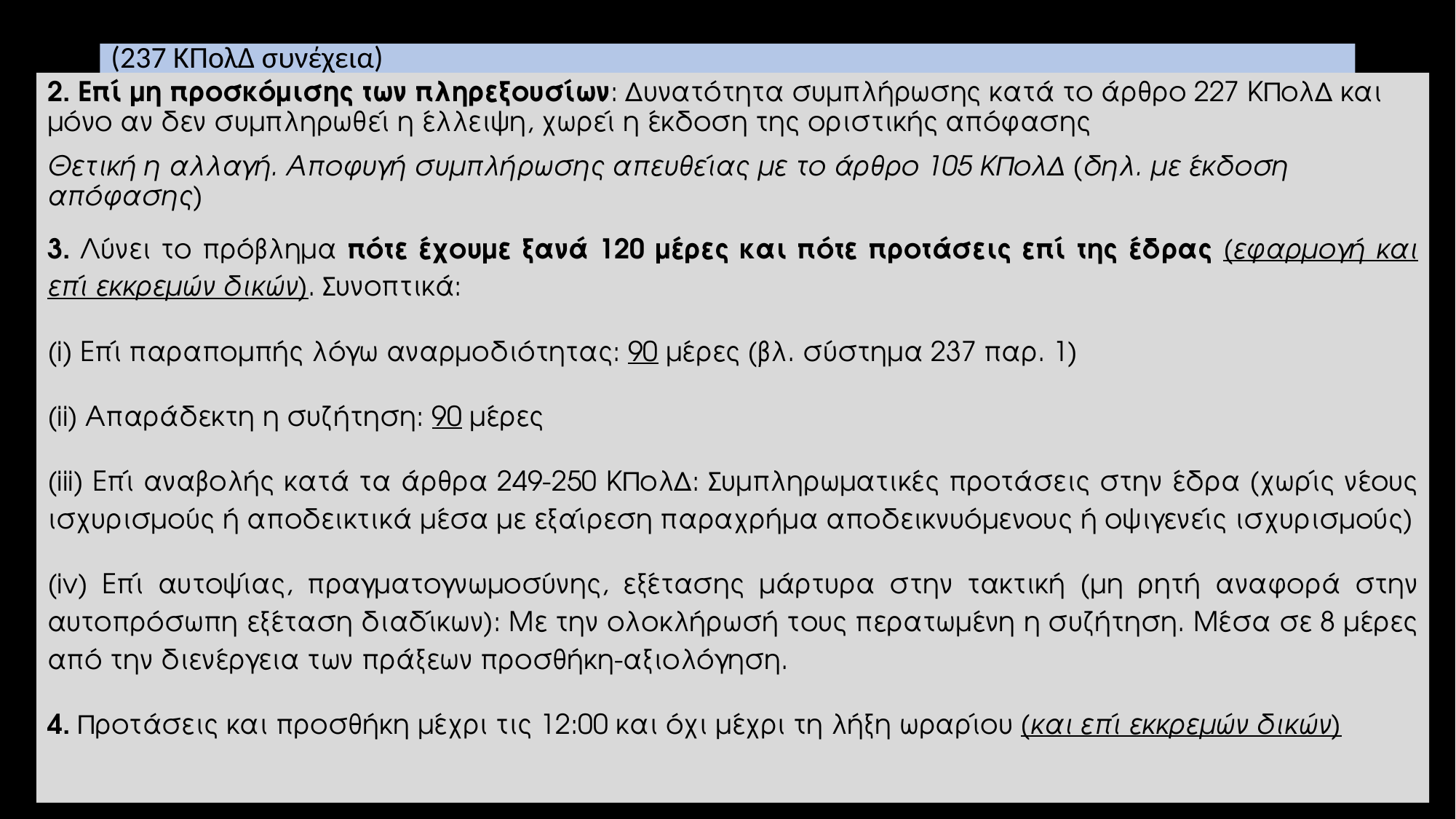

# (237 ΚΠολΔ συνέχεια)
2. Επί μη προσκόμισης των πληρεξουσίων: Δυνατότητα συμπλήρωσης κατά το άρθρο 227 ΚΠολΔ και μόνο αν δεν συμπληρωθεί η έλλειψη, χωρεί η έκδοση της οριστικής απόφασης
Θετική η αλλαγή. Αποφυγή συμπλήρωσης απευθείας με το άρθρο 105 ΚΠολΔ (δηλ. με έκδοση απόφασης)
3. Λύνει το πρόβλημα πότε έχουμε ξανά 120 μέρες και πότε προτάσεις επί της έδρας (εφαρμογή και επί εκκρεμών δικών). Συνοπτικά:
(i) Επί παραπομπής λόγω αναρμοδιότητας: 90 μέρες (βλ. σύστημα 237 παρ. 1)
(ii) Απαράδεκτη η συζήτηση: 90 μέρες
(iii) Επί αναβολής κατά τα άρθρα 249-250 ΚΠολΔ: Συμπληρωματικές προτάσεις στην έδρα (χωρίς νέους ισχυρισμούς ή αποδεικτικά μέσα με εξαίρεση παραχρήμα αποδεικνυόμενους ή οψιγενείς ισχυρισμούς)
(iv) Επί αυτοψίας, πραγματογνωμοσύνης, εξέτασης μάρτυρα στην τακτική (μη ρητή αναφορά στην αυτοπρόσωπη εξέταση διαδίκων): Με την ολοκλήρωσή τους περατωμένη η συζήτηση. Μέσα σε 8 μέρες από την διενέργεια των πράξεων προσθήκη-αξιολόγηση.
4. Προτάσεις και προσθήκη μέχρι τις 12:00 και όχι μέχρι τη λήξη ωραρίου (και επί εκκρεμών δικών)